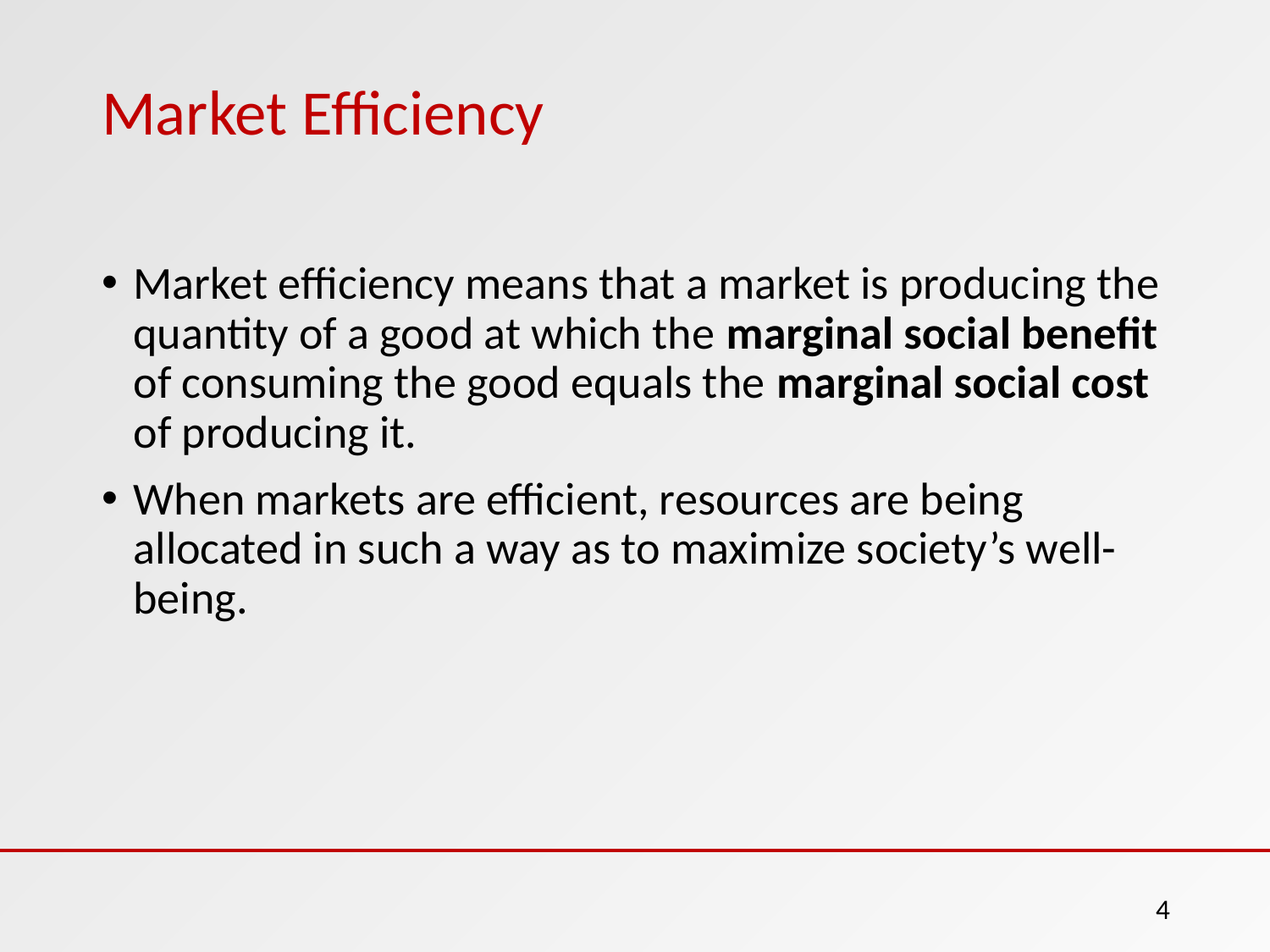

# Market Efficiency
Market efficiency means that a market is producing the quantity of a good at which the marginal social benefit of consuming the good equals the marginal social cost of producing it.
When markets are efficient, resources are being allocated in such a way as to maximize society’s well-being.
4